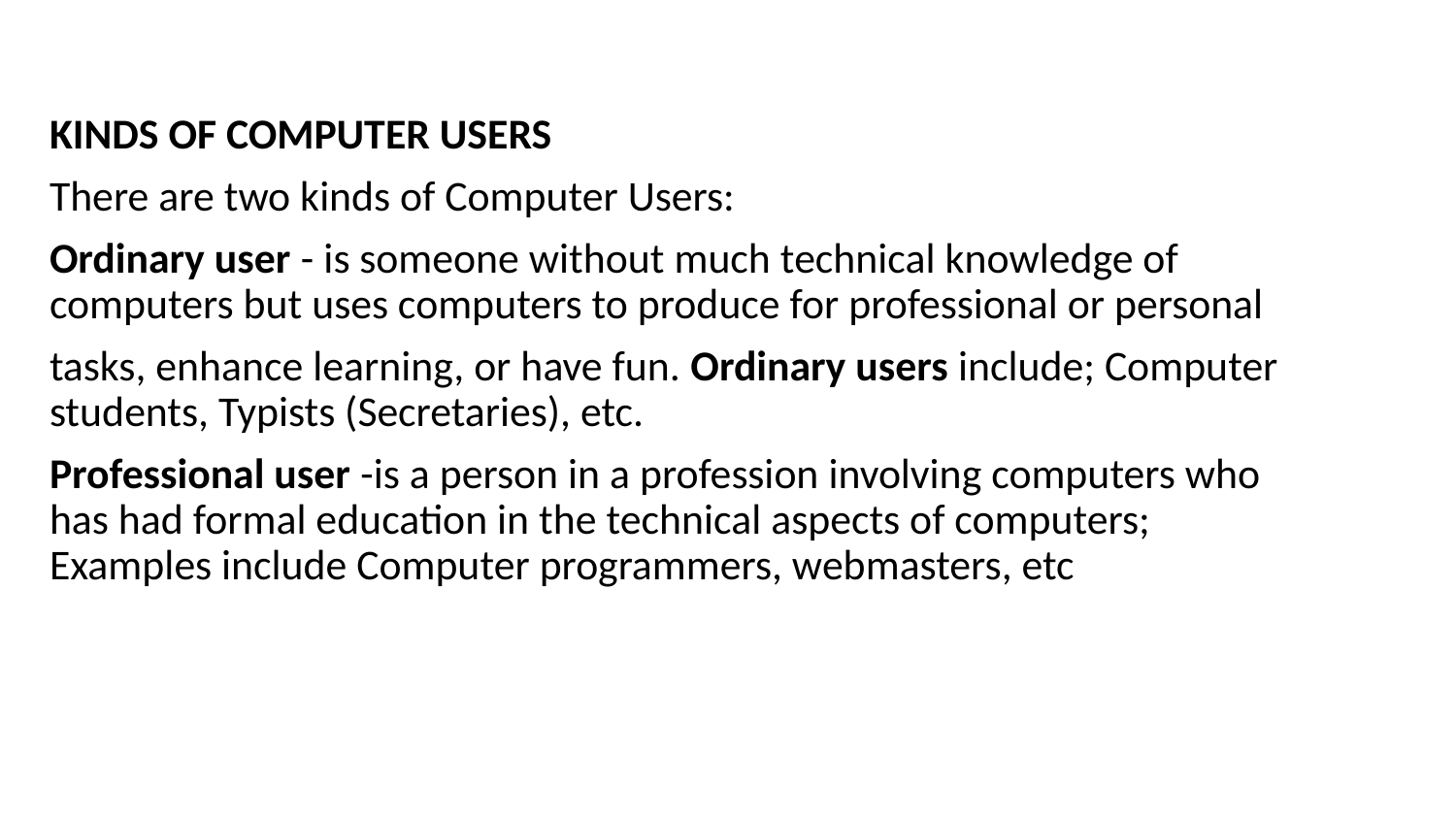

KINDS OF COMPUTER USERS
There are two kinds of Computer Users:
Ordinary user - is someone without much technical knowledge of computers but uses computers to produce for professional or personal
tasks, enhance learning, or have fun. Ordinary users include; Computer students, Typists (Secretaries), etc.
Professional user -is a person in a profession involving computers who has had formal education in the technical aspects of computers; Examples include Computer programmers, webmasters, etc